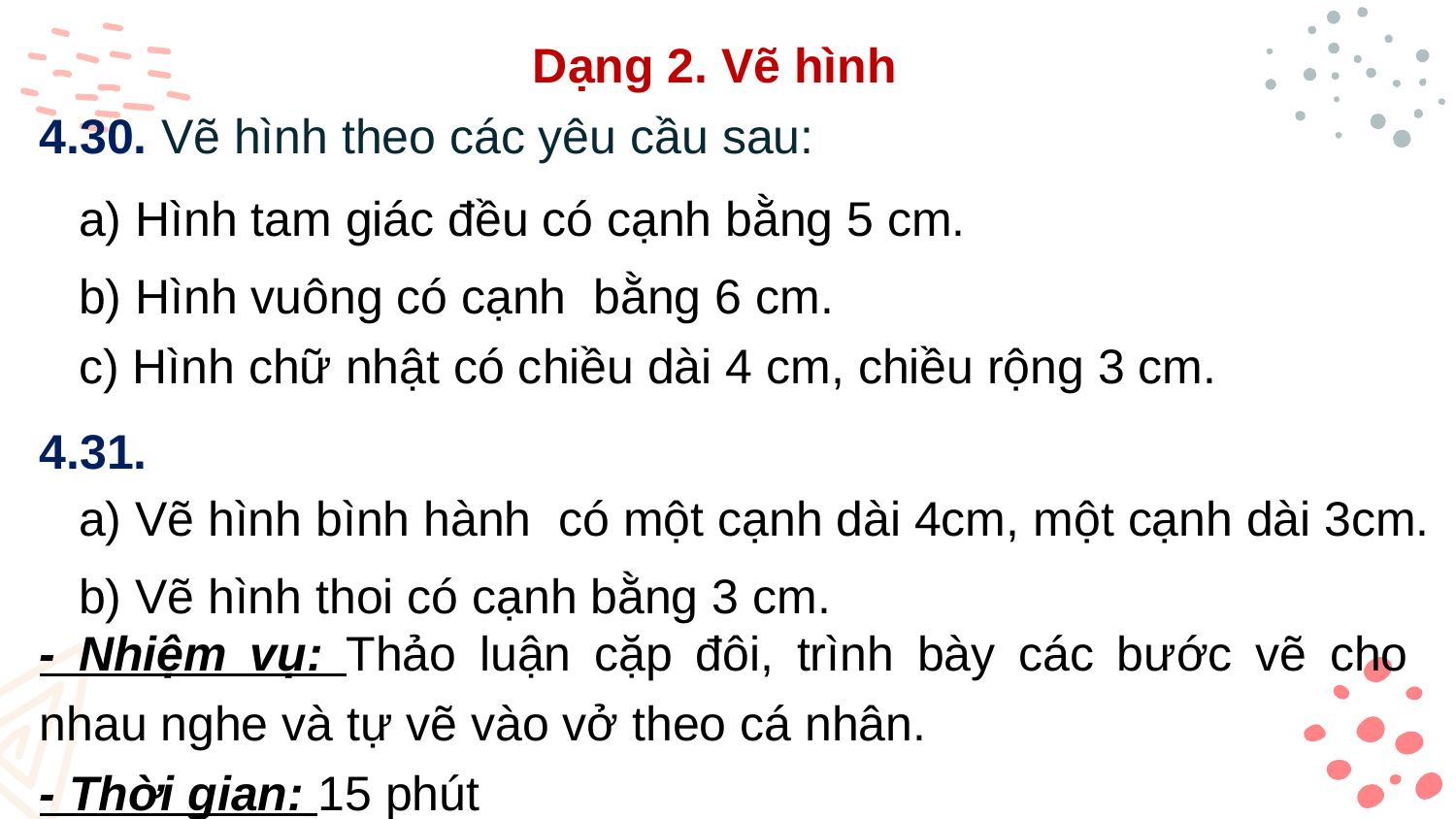

Dạng 2. Vẽ hình
4.30. Vẽ hình theo các yêu cầu sau:
a) Hình tam giác đều có cạnh bằng 5 cm.
b) Hình vuông có cạnh  bằng 6 cm.
c) Hình chữ nhật có chiều dài 4 cm, chiều rộng 3 cm.
4.31.
a) Vẽ hình bình hành  có một cạnh dài 4cm, một cạnh dài 3cm.
b) Vẽ hình thoi có cạnh bằng 3 cm.
- Nhiệm vụ: Thảo luận cặp đôi, trình bày các bước vẽ cho nhau nghe và tự vẽ vào vở theo cá nhân.
- Thời gian: 15 phút